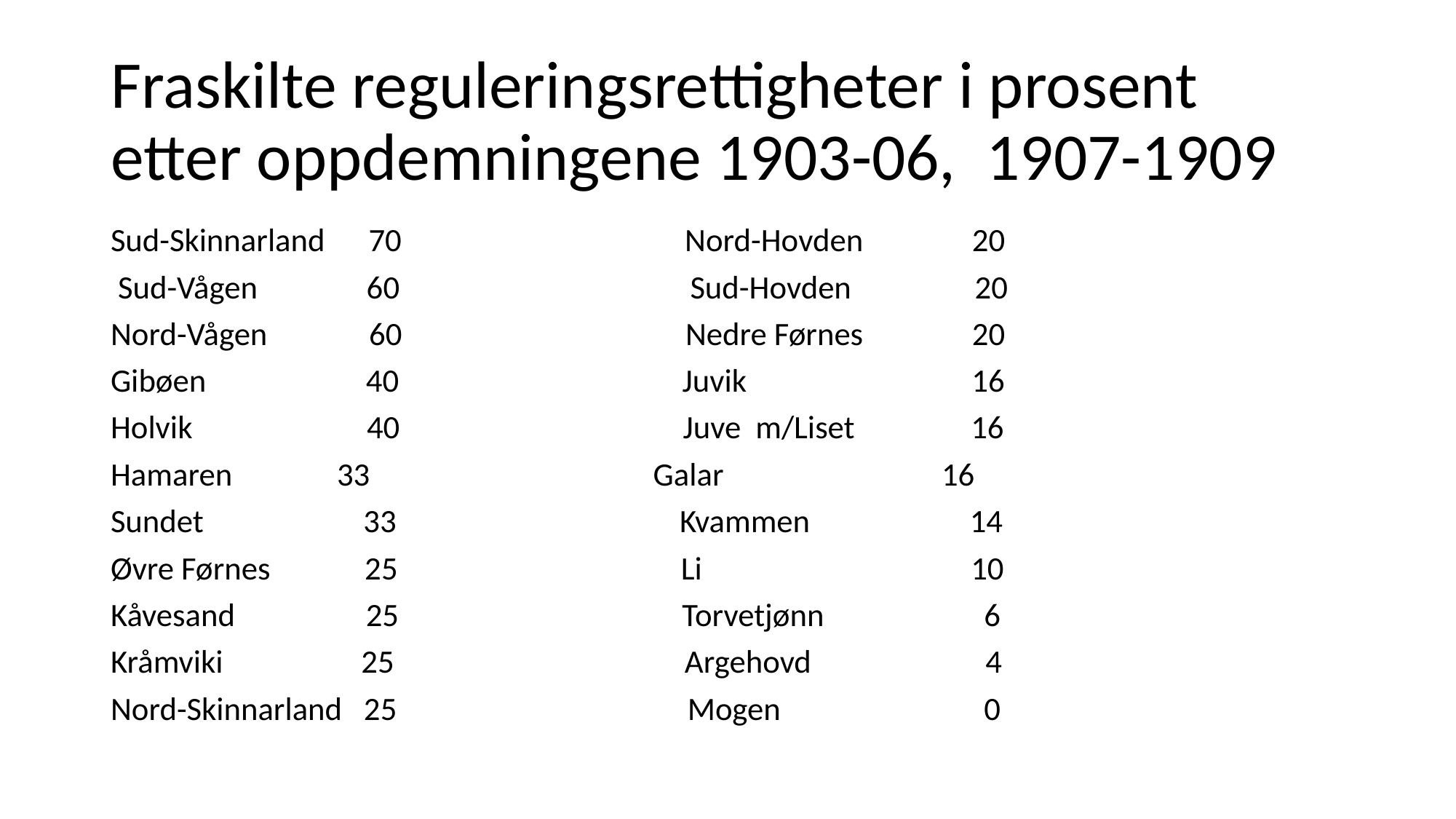

Fraskilte reguleringsrettigheter i prosent etter oppdemningene 1903-06,  1907-1909
Sud-Skinnarland      70                                       Nord-Hovden               20
 Sud-Vågen               60                                        Sud-Hovden                 20
Nord-Vågen              60                                       Nedre Førnes               20
Gibøen                      40                                       Juvik                               16
Holvik                        40                                       Juve  m/Liset                16
Hamaren	        33                                       Galar                              16
Sundet                      33                                       Kvammen                      14
Øvre Førnes             25                                       Li                                     10
Kåvesand                  25                                       Torvetjønn                      6
Kråmviki                   25                                        Argehovd                        4
Nord-Skinnarland   25                                        Mogen                            0